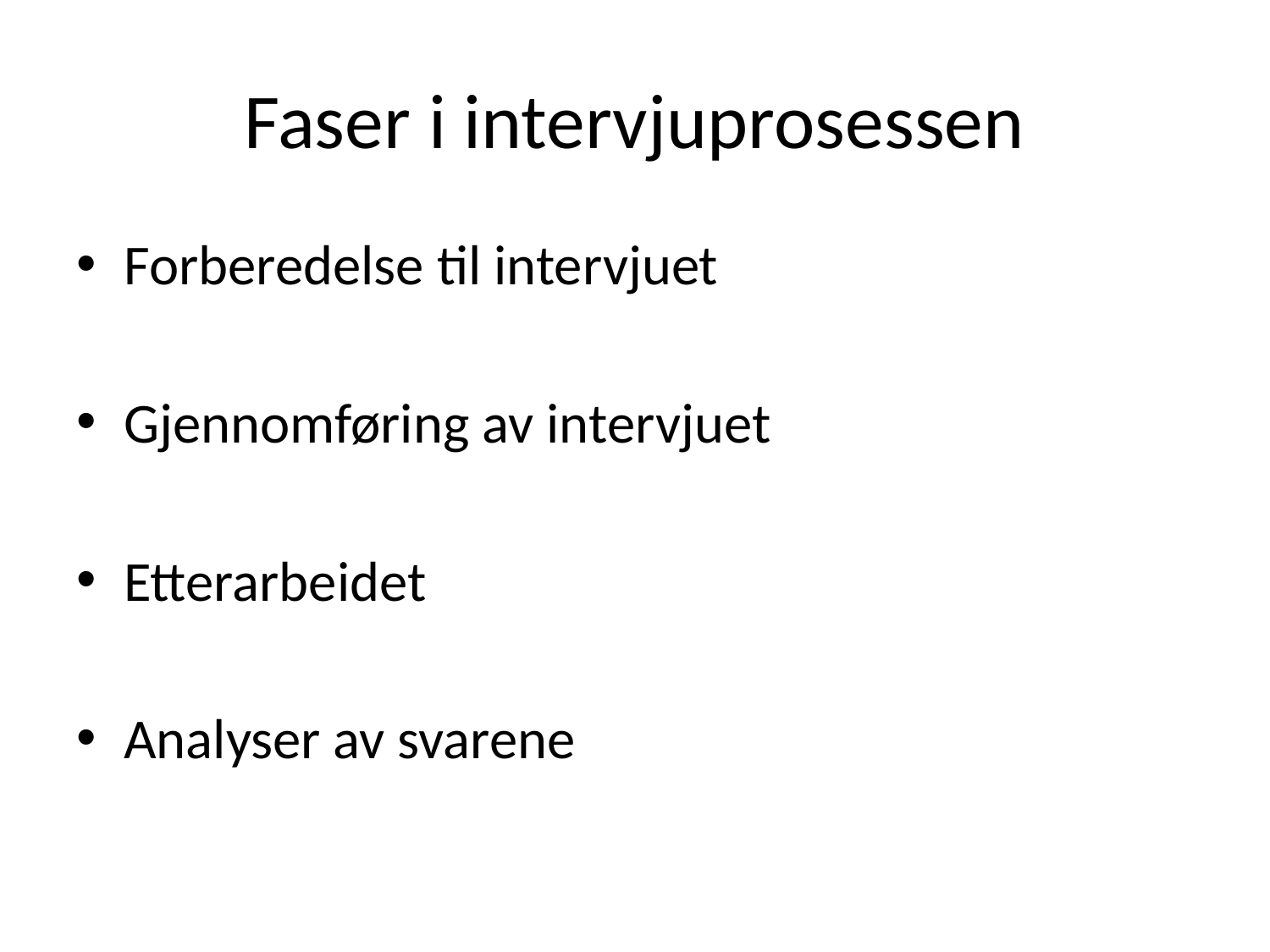

# Faser i intervjuprosessen
Forberedelse til intervjuet

Gjennomføring av intervjuet

Etterarbeidet

Analyser av svarene